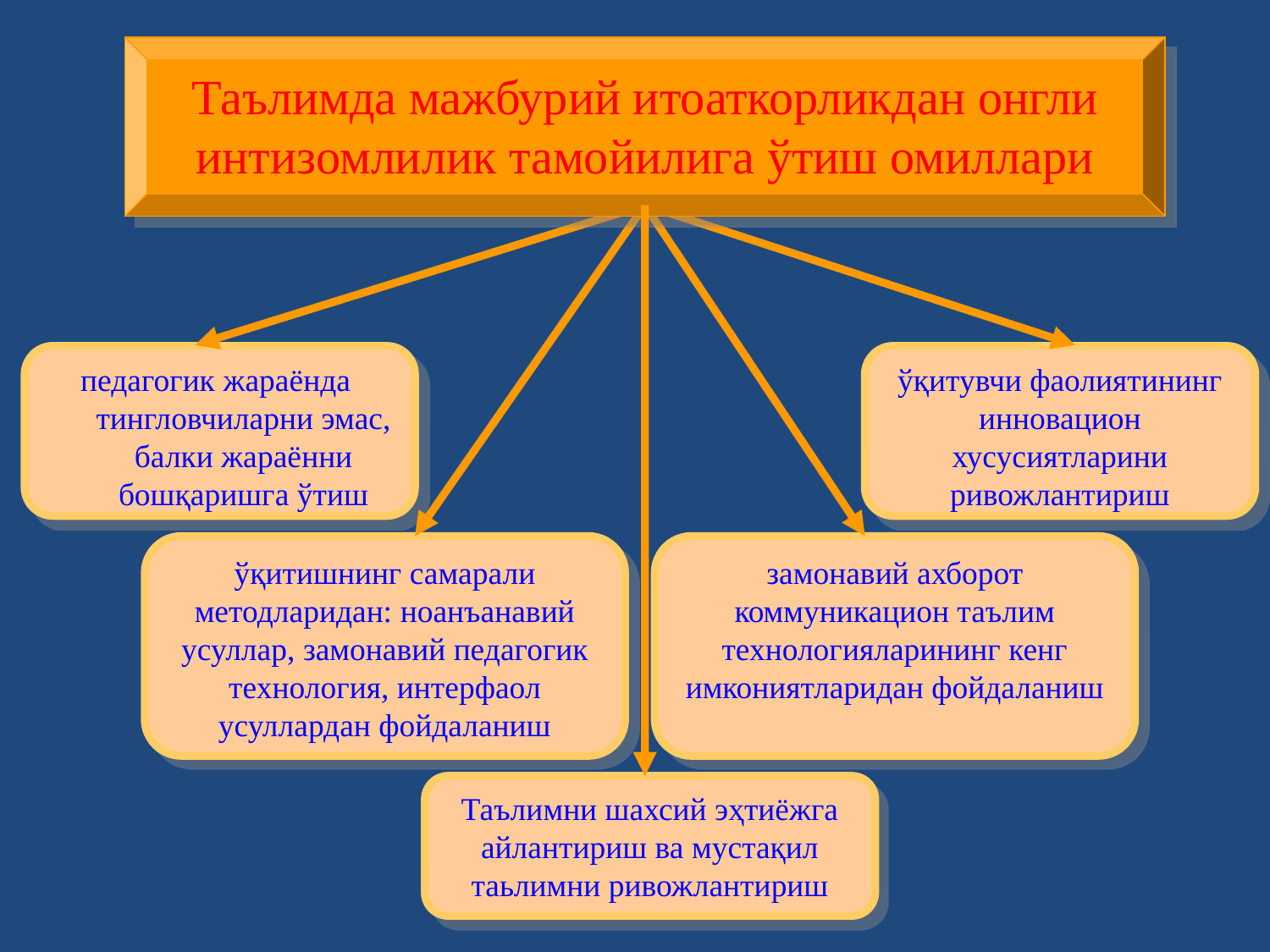

Таълимда мажбурий итоаткорликдан онгли интизомлилик тамойилига ўтиш омиллари

педагогик жараёнда  тингловчиларни эмас, балки жараённи бошқаришга ўтиш
ўқитувчи фаолиятининг инновацион хусусиятларини ривожлантириш
ўқитишнинг самарали методларидан: ноанъанавий усуллар, замонавий педагогик технология, интерфаол усуллардан фойдаланиш
замонавий ахборот коммуникацион таълим технологияларининг кенг имкониятларидан фойдаланиш
Таълимни шахсий эҳтиёжга айлантириш ва мустақил таьлимни ривожлантириш